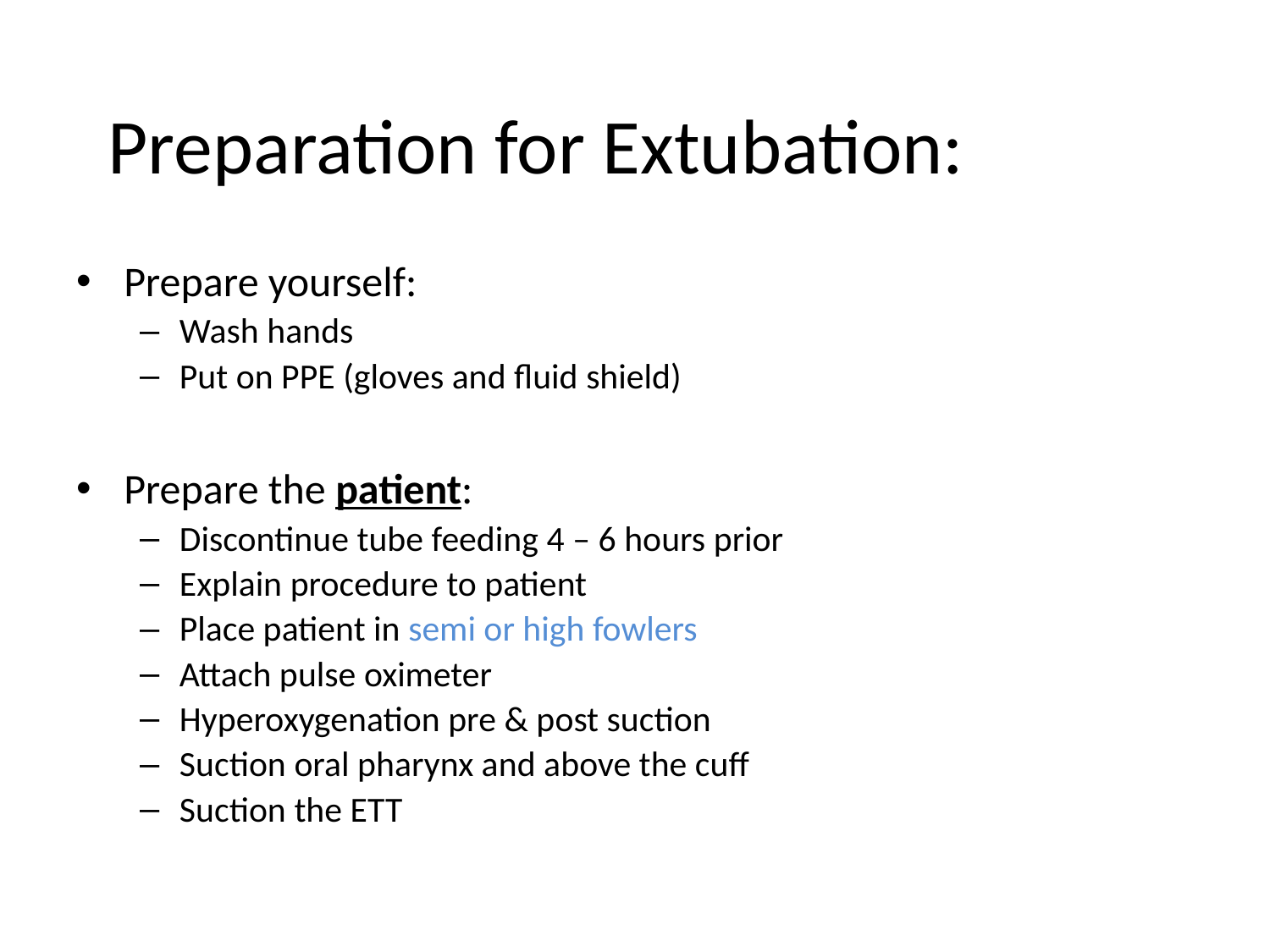

# Preparation for Extubation:
Prepare yourself:
Wash hands
Put on PPE (gloves and fluid shield)

Prepare the patient:
Discontinue tube feeding 4 – 6 hours prior
Explain procedure to patient
Place patient in semi or high fowlers
Attach pulse oximeter
Hyperoxygenation pre & post suction
Suction oral pharynx and above the cuff
Suction the ETT